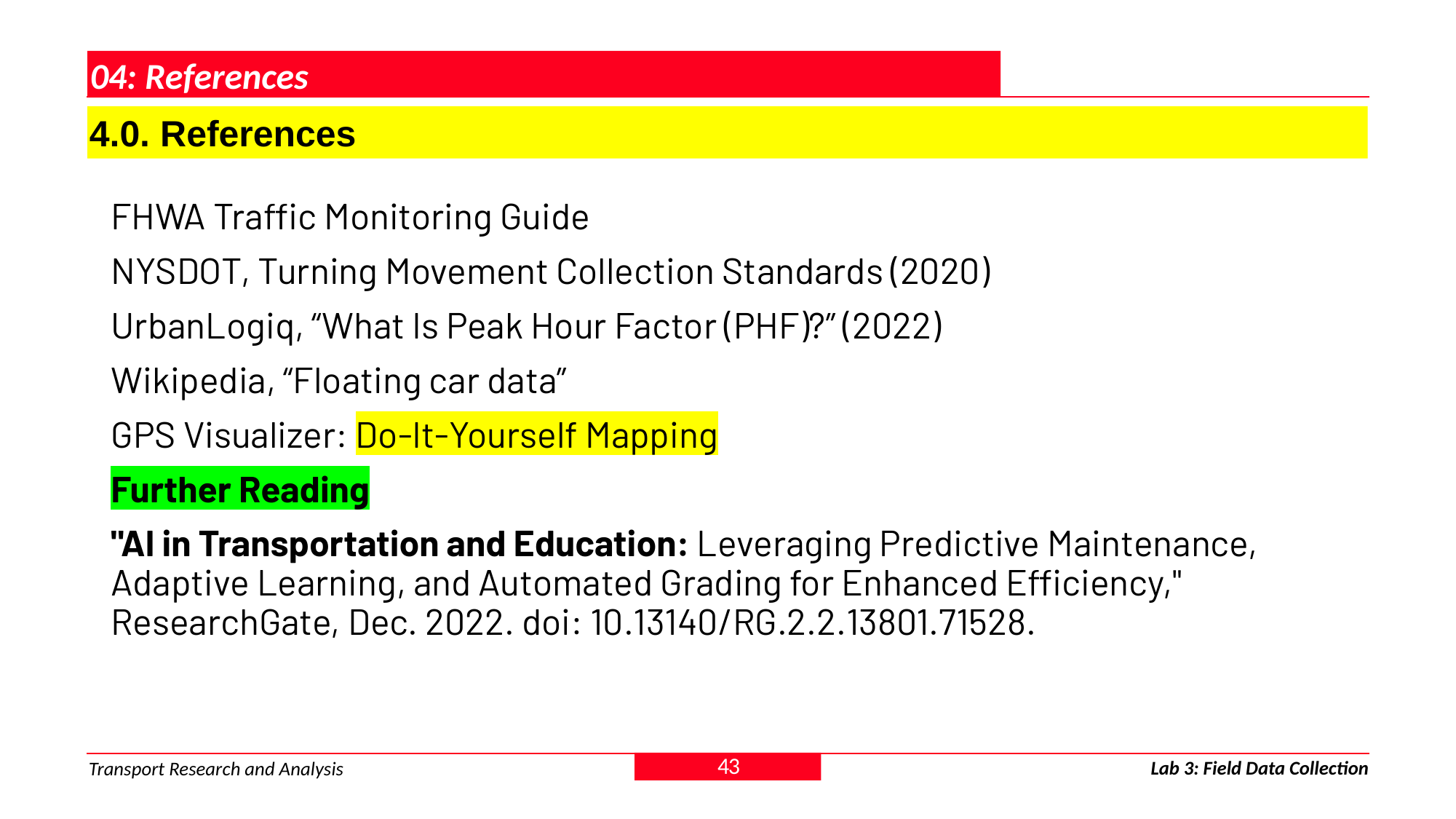

04: References
4.0. References

FHWA Traffic Monitoring Guide
NYSDOT, Turning Movement Collection Standards (2020)
UrbanLogiq, “What Is Peak Hour Factor (PHF)?” (2022)
Wikipedia, “Floating car data”
GPS Visualizer: Do-It-Yourself Mapping
Further Reading
"AI in Transportation and Education: Leveraging Predictive Maintenance, Adaptive Learning, and Automated Grading for Enhanced Efficiency," ResearchGate, Dec. 2022. doi: 10.13140/RG.2.2.13801.71528.